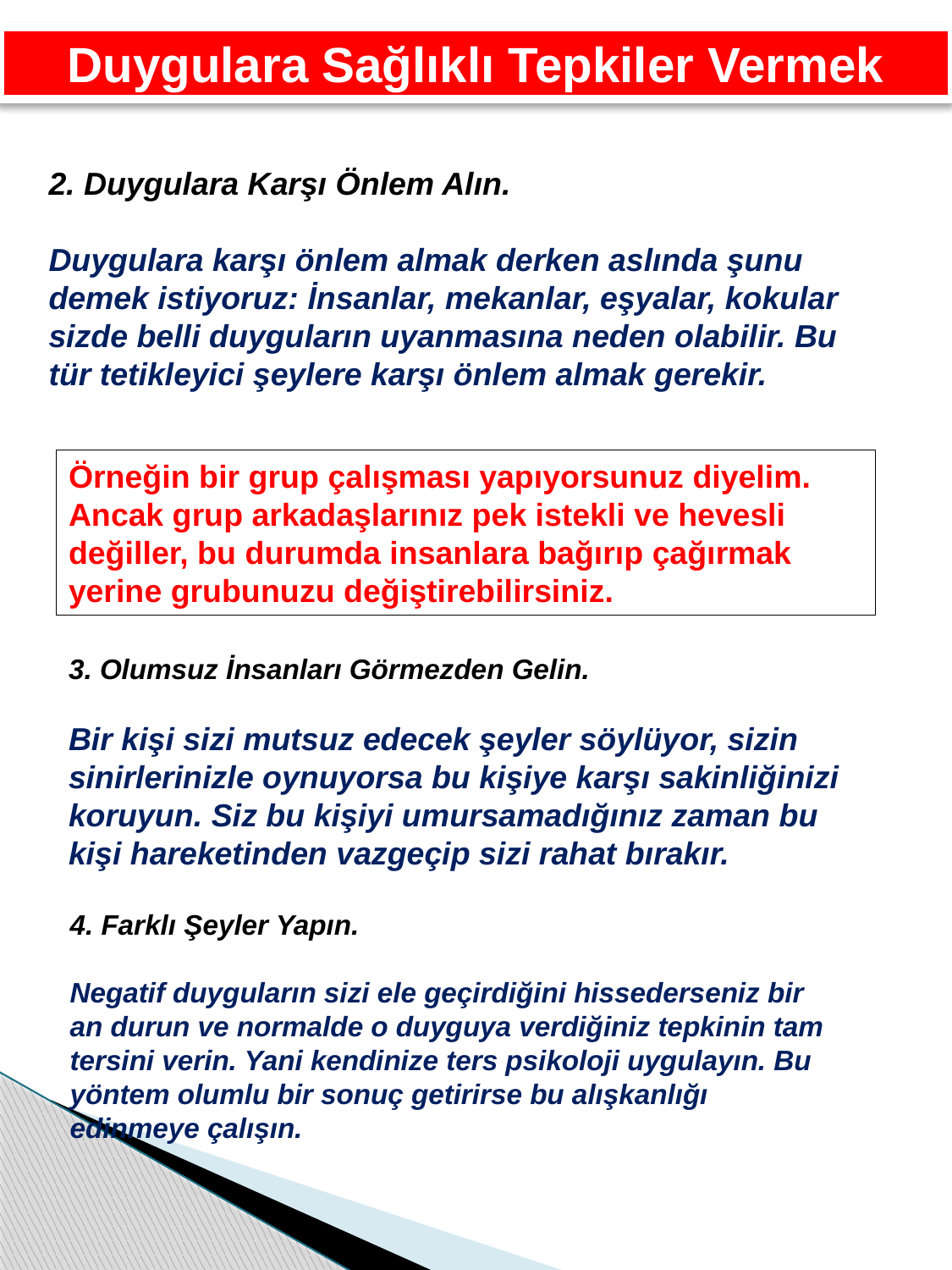

Duygulara Sağlıklı Tepkiler Vermek
2. Duygulara Karşı Önlem Alın.

Duygulara karşı önlem almak derken aslında şunu demek istiyoruz: İnsanlar, mekanlar, eşyalar, kokular sizde belli duyguların uyanmasına neden olabilir. Bu tür tetikleyici şeylere karşı önlem almak gerekir.

Örneğin bir grup çalışması yapıyorsunuz diyelim. Ancak grup arkadaşlarınız pek istekli ve hevesli değiller, bu durumda insanlara bağırıp çağırmak yerine grubunuzu değiştirebilirsiniz.
3. Olumsuz İnsanları Görmezden Gelin.

Bir kişi sizi mutsuz edecek şeyler söylüyor, sizin sinirlerinizle oynuyorsa bu kişiye karşı sakinliğinizi koruyun. Siz bu kişiyi umursamadığınız zaman bu kişi hareketinden vazgeçip sizi rahat bırakır.
4. Farklı Şeyler Yapın.

Negatif duyguların sizi ele geçirdiğini hissederseniz bir an durun ve normalde o duyguya verdiğiniz tepkinin tam tersini verin. Yani kendinize ters psikoloji uygulayın. Bu yöntem olumlu bir sonuç getirirse bu alışkanlığı edinmeye çalışın.